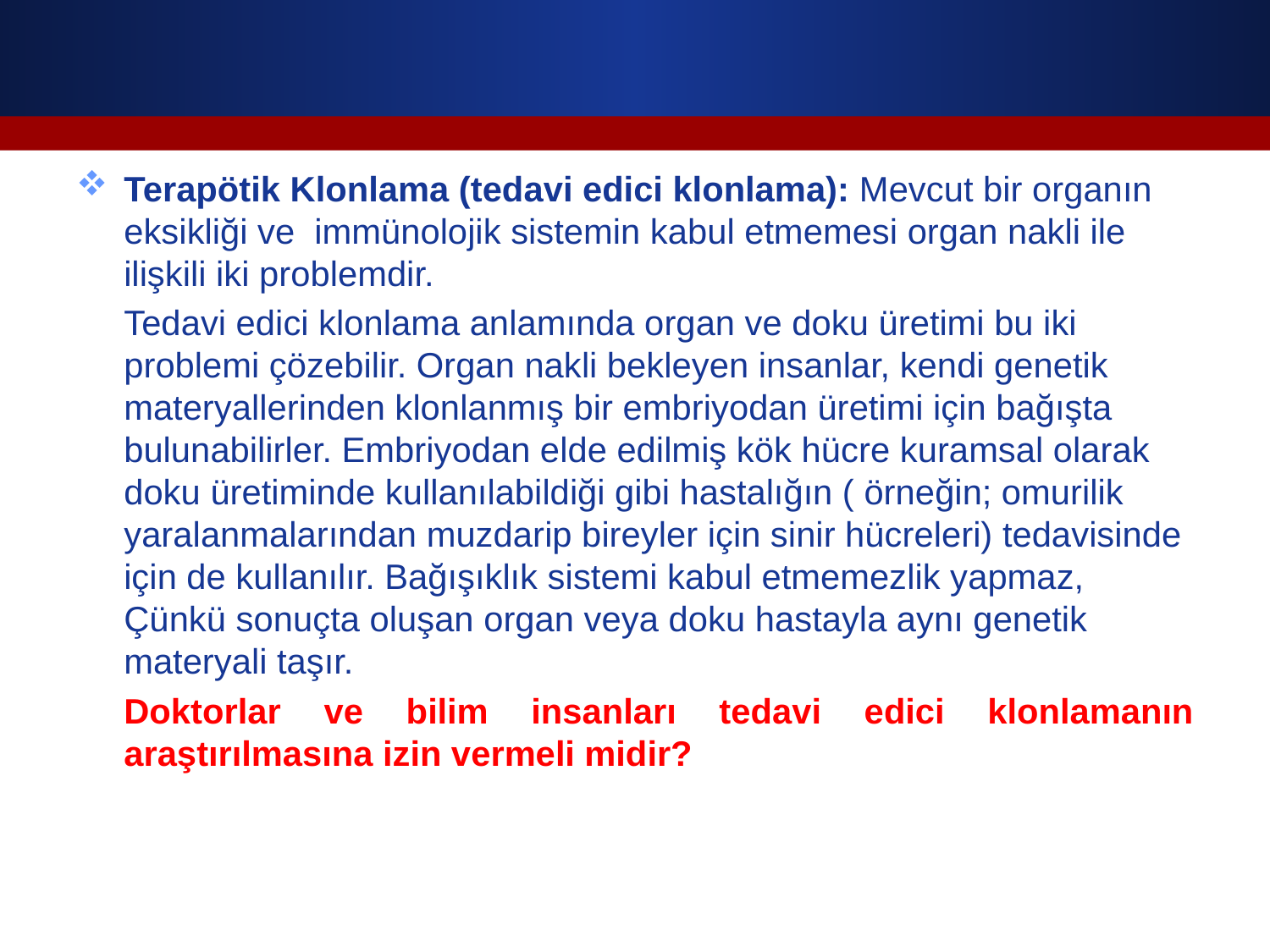

#
Terapötik Klonlama (tedavi edici klonlama): Mevcut bir organın eksikliği ve  immünolojik sistemin kabul etmemesi organ nakli ile ilişkili iki problemdir.
	Tedavi edici klonlama anlamında organ ve doku üretimi bu iki problemi çözebilir. Organ nakli bekleyen insanlar, kendi genetik materyallerinden klonlanmış bir embriyodan üretimi için bağışta bulunabilirler. Embriyodan elde edilmiş kök hücre kuramsal olarak doku üretiminde kullanılabildiği gibi hastalığın ( örneğin; omurilik yaralanmalarından muzdarip bireyler için sinir hücreleri) tedavisinde için de kullanılır. Bağışıklık sistemi kabul etmemezlik yapmaz, Çünkü sonuçta oluşan organ veya doku hastayla aynı genetik materyali taşır.
	Doktorlar ve bilim insanları tedavi edici klonlamanın araştırılmasına izin vermeli midir?